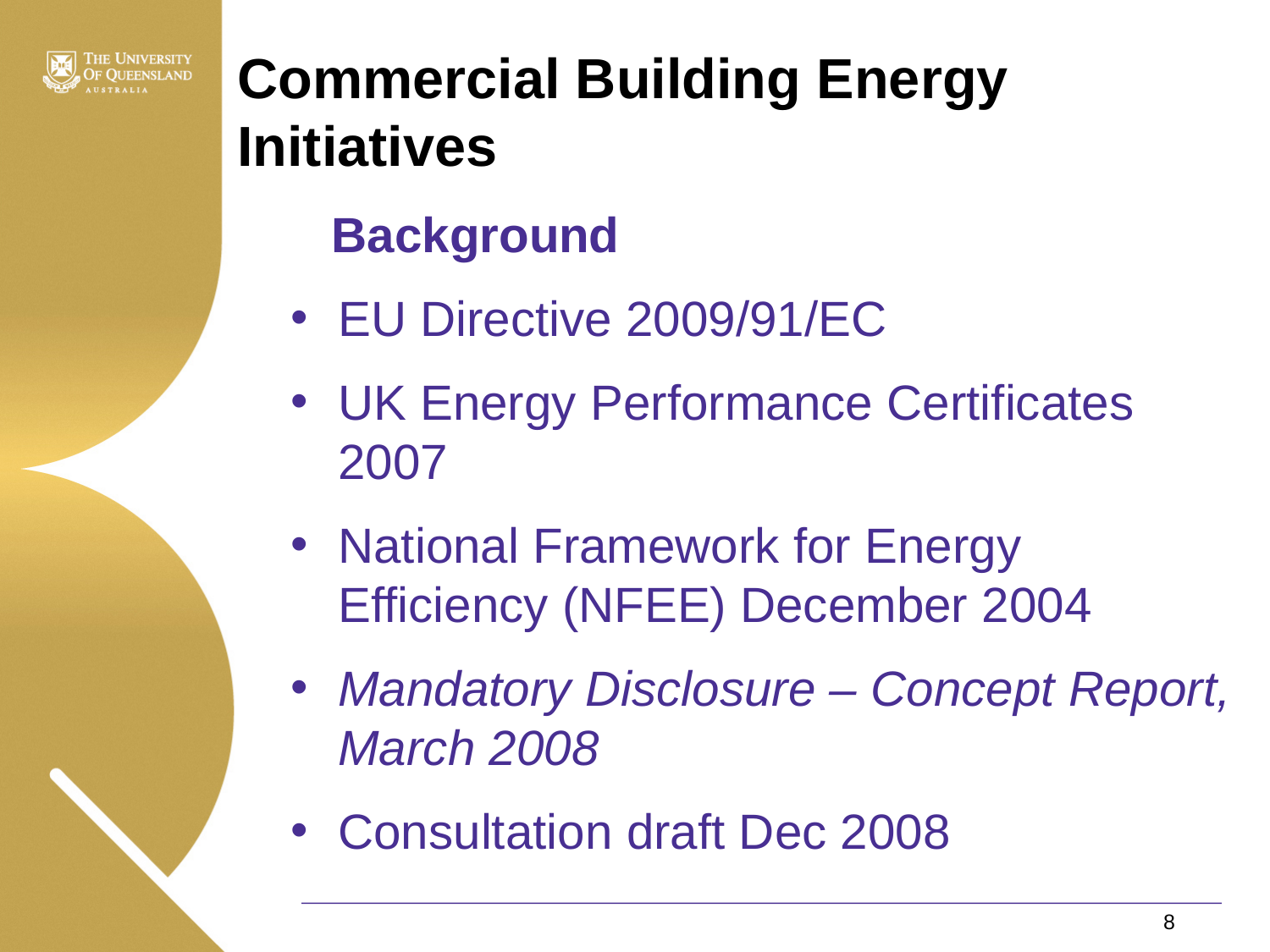

Commercial Building Energy Initiatives
   Background
EU Directive 2009/91/EC
UK Energy Performance Certificates 2007
National Framework for Energy Efficiency (NFEE) December 2004
Mandatory Disclosure – Concept Report, March 2008
Consultation draft Dec 2008
  Department of Climate Change and Energy Efficiency
8